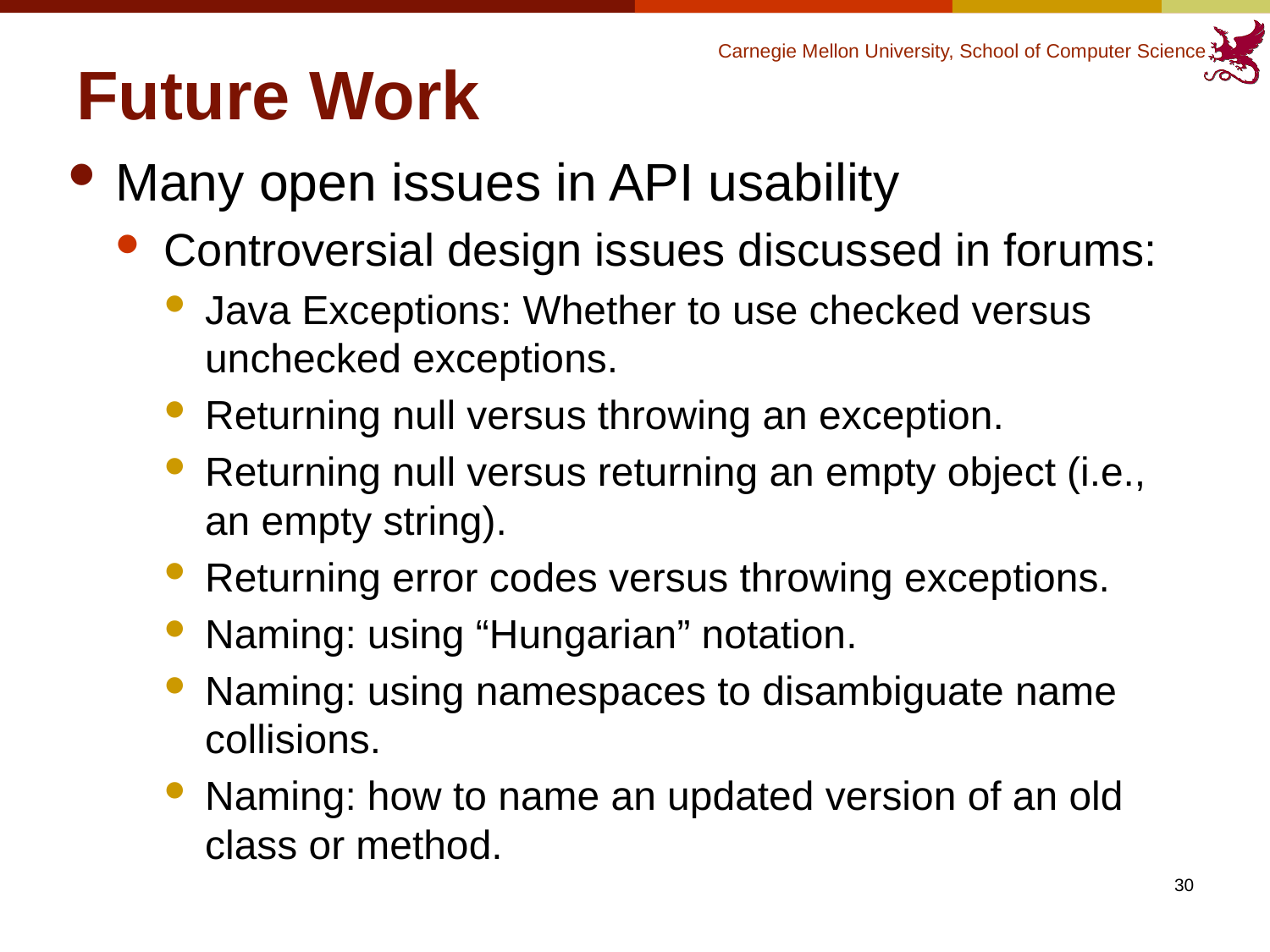

# Future Work
Many open issues in API usability
Controversial design issues discussed in forums:
Java Exceptions: Whether to use checked versus unchecked exceptions.
Returning null versus throwing an exception.
Returning null versus returning an empty object (i.e., an empty string).
Returning error codes versus throwing exceptions.
Naming: using “Hungarian” notation.
Naming: using namespaces to disambiguate name collisions.
Naming: how to name an updated version of an old class or method.
30